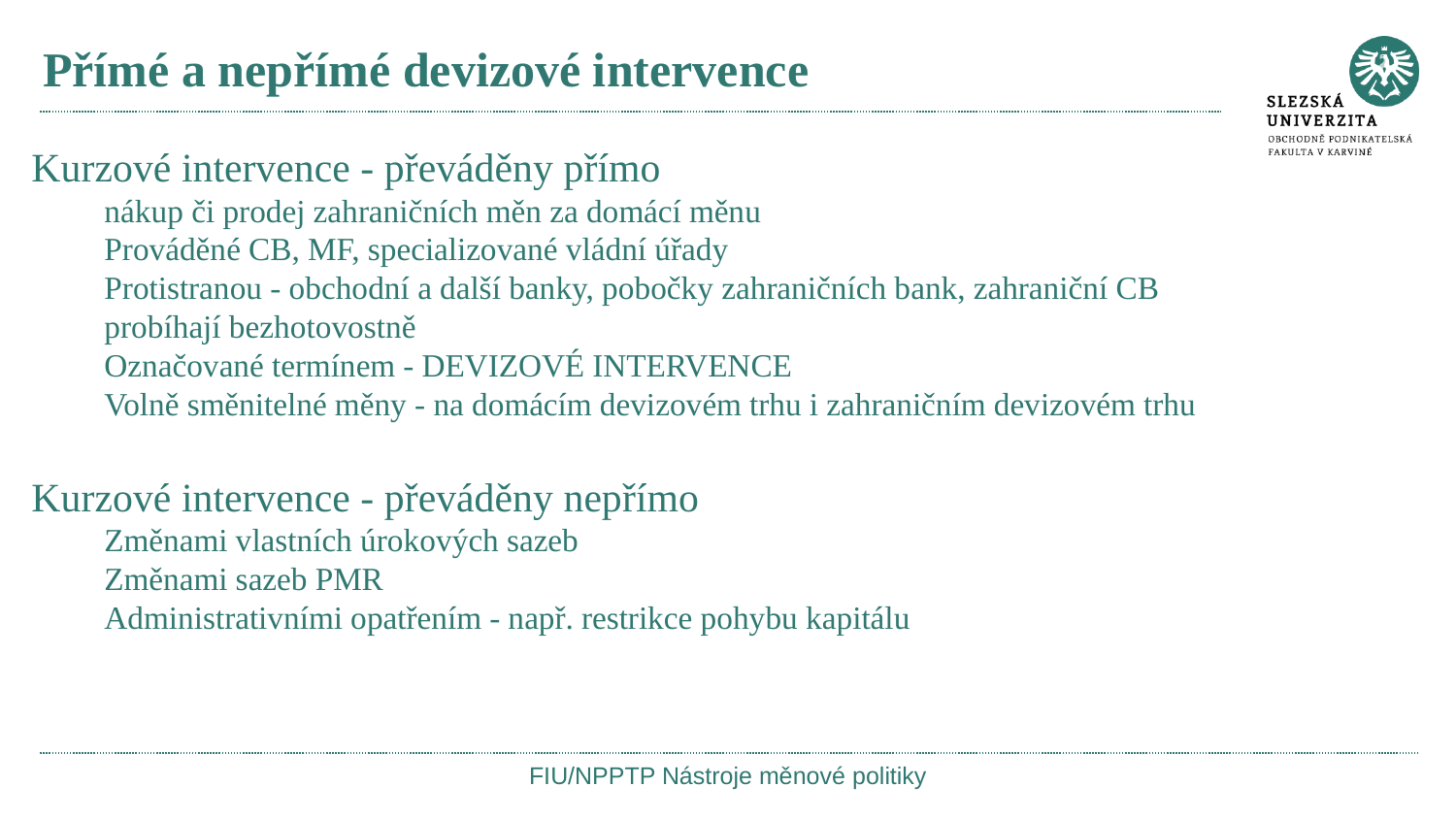

# Přímé a nepřímé devizové intervence
Kurzové intervence - převáděny přímo
nákup či prodej zahraničních měn za domácí měnu
Prováděné CB, MF, specializované vládní úřady
Protistranou - obchodní a další banky, pobočky zahraničních bank, zahraniční CB
probíhají bezhotovostně
Označované termínem - DEVIZOVÉ INTERVENCE
Volně směnitelné měny - na domácím devizovém trhu i zahraničním devizovém trhu

Kurzové intervence - převáděny nepřímo
Změnami vlastních úrokových sazeb
Změnami sazeb PMR
Administrativními opatřením - např. restrikce pohybu kapitálu

FIU/NPPTP Nástroje měnové politiky